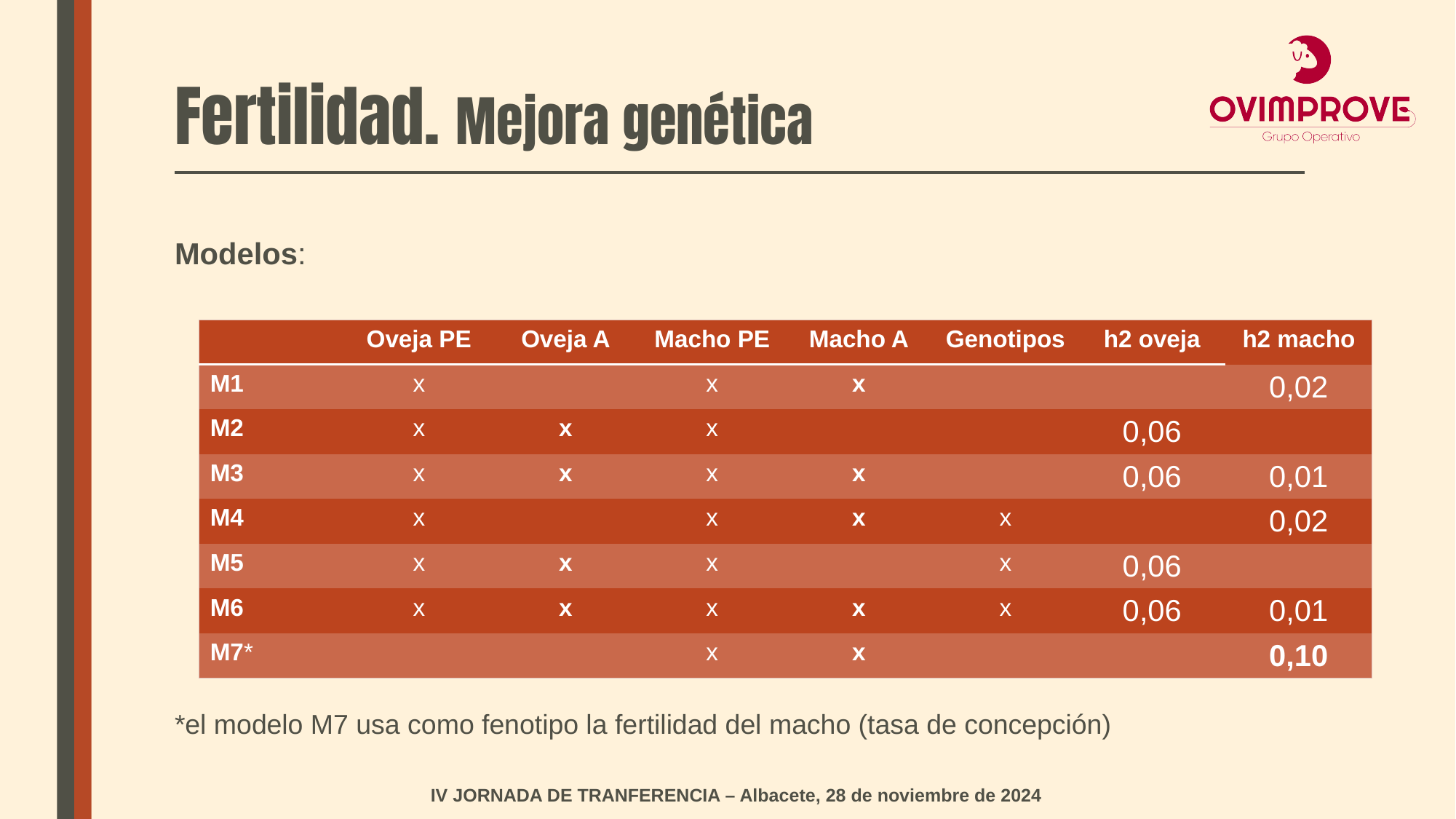

Fertilidad. Mejora genética

Modelos:

*el modelo M7 usa como fenotipo la fertilidad del macho (tasa de concepción)

|  | Oveja PE | Oveja A | Macho PE | Macho A | Genotipos | h2 oveja | h2 macho |
| --- | --- | --- | --- | --- | --- | --- | --- |
| M1 | x |  | x | x |  |  | 0,02 |
| M2 | x | x | x |  |  | 0,06 |  |
| M3 | x | x | x | x |  | 0,06 | 0,01 |
| M4 | x |  | x | x | x |  | 0,02 |
| M5 | x | x | x |  | x | 0,06 |  |
| M6 | x | x | x | x | x | 0,06 | 0,01 |
| M7\* |  |  | x | x |  |  | 0,10 |
IV JORNADA DE TRANFERENCIA – Albacete, 28 de noviembre de 2024